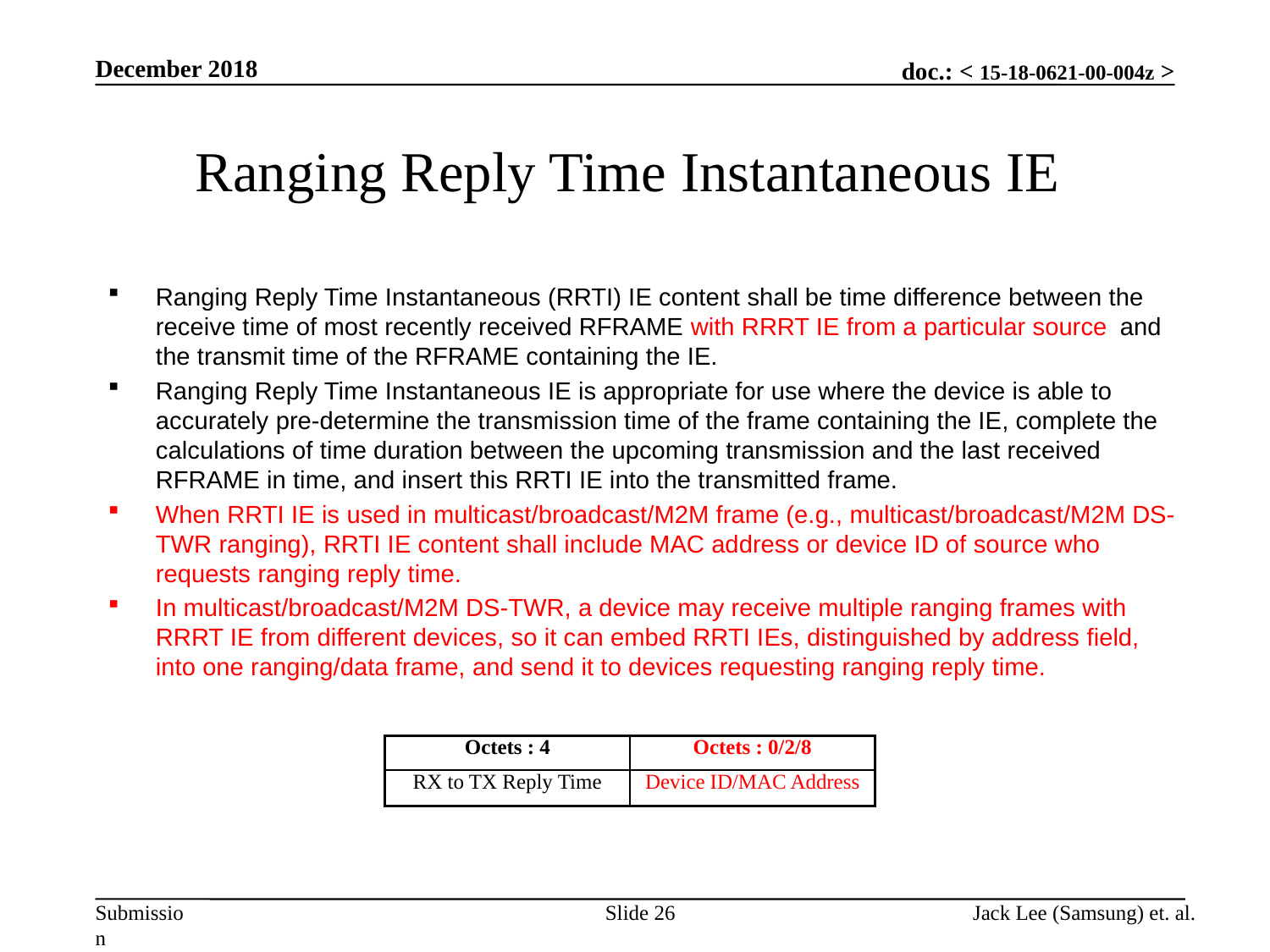

December 2018
# Ranging Reply Time Instantaneous IE
Ranging Reply Time Instantaneous (RRTI) IE content shall be time difference between the receive time of most recently received RFRAME with RRRT IE from a particular source  and the transmit time of the RFRAME containing the IE.
Ranging Reply Time Instantaneous IE is appropriate for use where the device is able to accurately pre-determine the transmission time of the frame containing the IE, complete the calculations of time duration between the upcoming transmission and the last received RFRAME in time, and insert this RRTI IE into the transmitted frame.
When RRTI IE is used in multicast/broadcast/M2M frame (e.g., multicast/broadcast/M2M DS-TWR ranging), RRTI IE content shall include MAC address or device ID of source who requests ranging reply time.
In multicast/broadcast/M2M DS-TWR, a device may receive multiple ranging frames with RRRT IE from different devices, so it can embed RRTI IEs, distinguished by address field, into one ranging/data frame, and send it to devices requesting ranging reply time.
| Octets : 4 | Octets : 0/2/8 |
| --- | --- |
| RX to TX Reply Time | Device ID/MAC Address |
Slide 26
Jack Lee (Samsung) et. al.